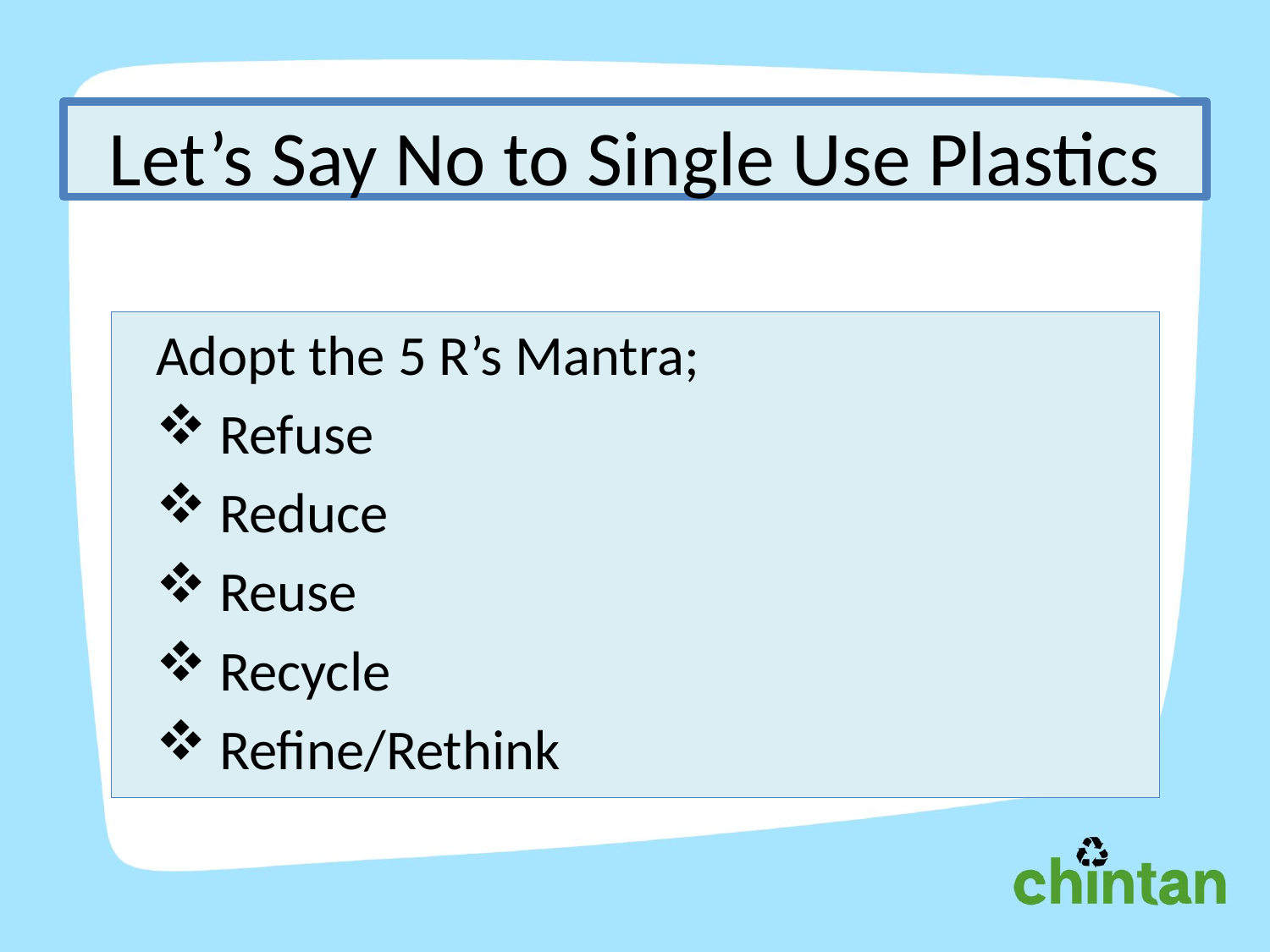

# Let’s Say No to Single Use Plastics
Adopt the 5 R’s Mantra;
Refuse
Reduce
Reuse
Recycle
Refine/Rethink